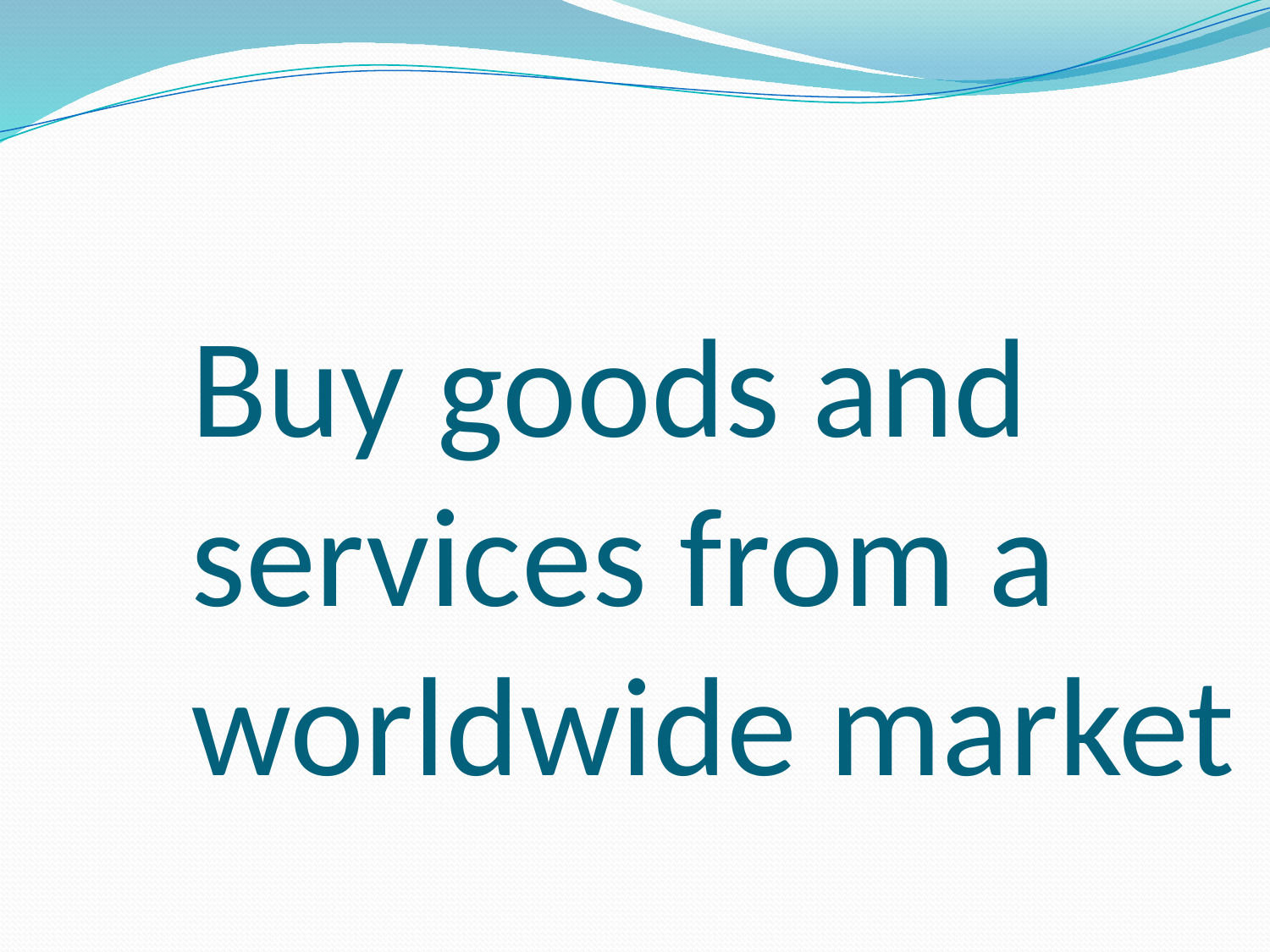

Buy goods and services from a worldwide market